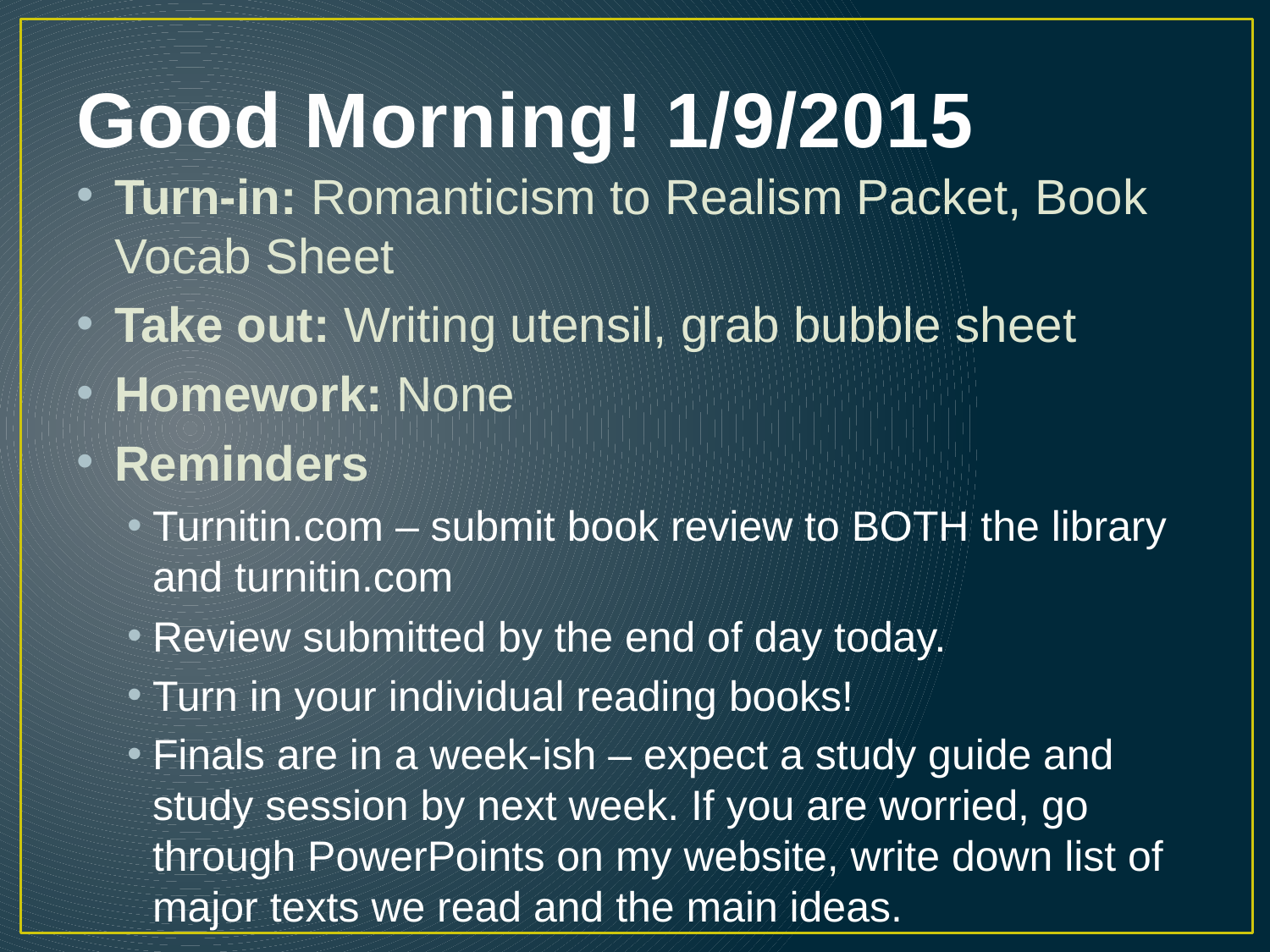

# Good Morning! 1/9/2015
Turn-in: Romanticism to Realism Packet, Book Vocab Sheet
Take out: Writing utensil, grab bubble sheet
Homework: None
Reminders
Turnitin.com – submit book review to BOTH the library and turnitin.com
Review submitted by the end of day today.
Turn in your individual reading books!
Finals are in a week-ish – expect a study guide and study session by next week. If you are worried, go through PowerPoints on my website, write down list of major texts we read and the main ideas.